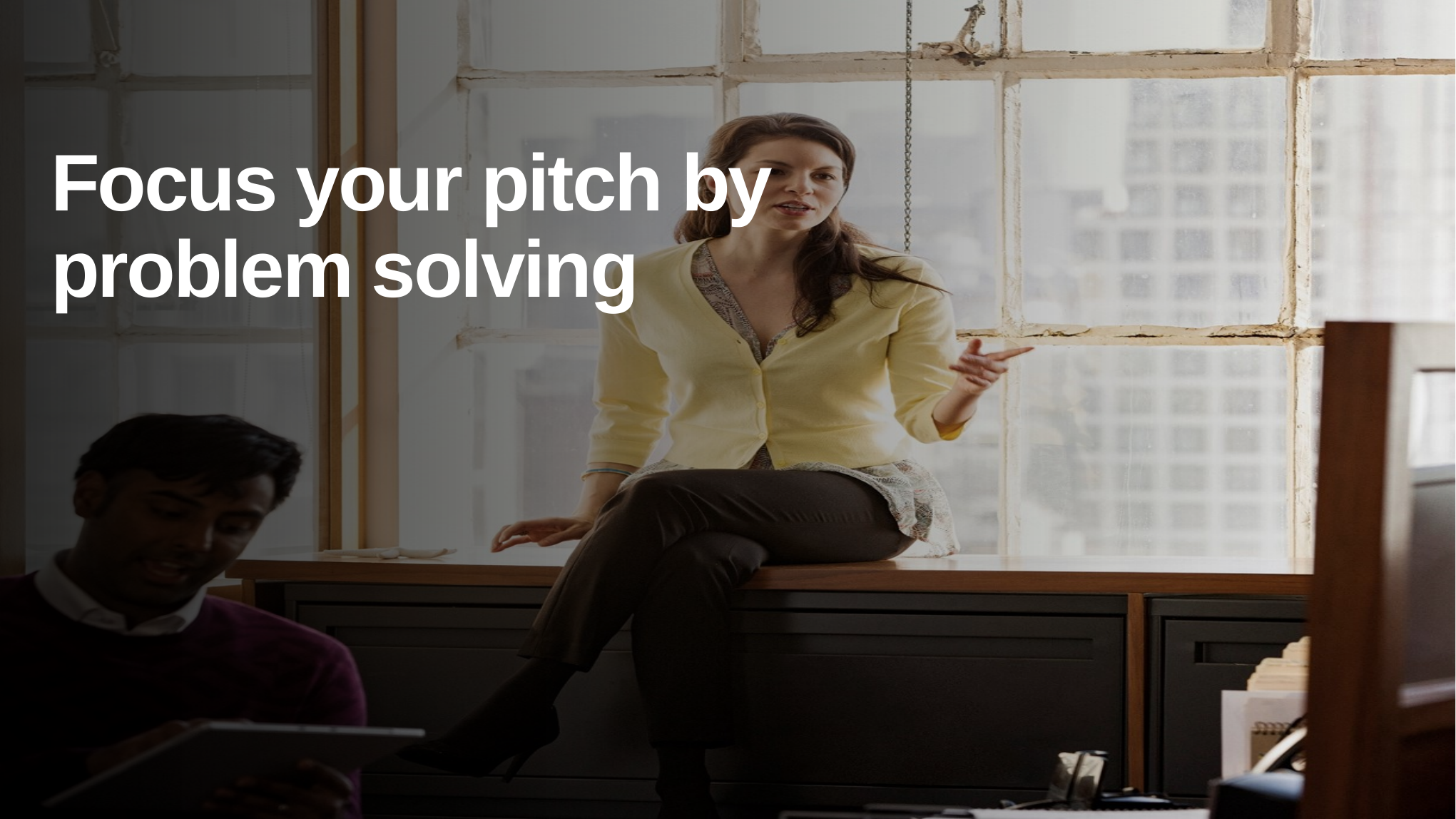

# Focus your pitch by problem solving